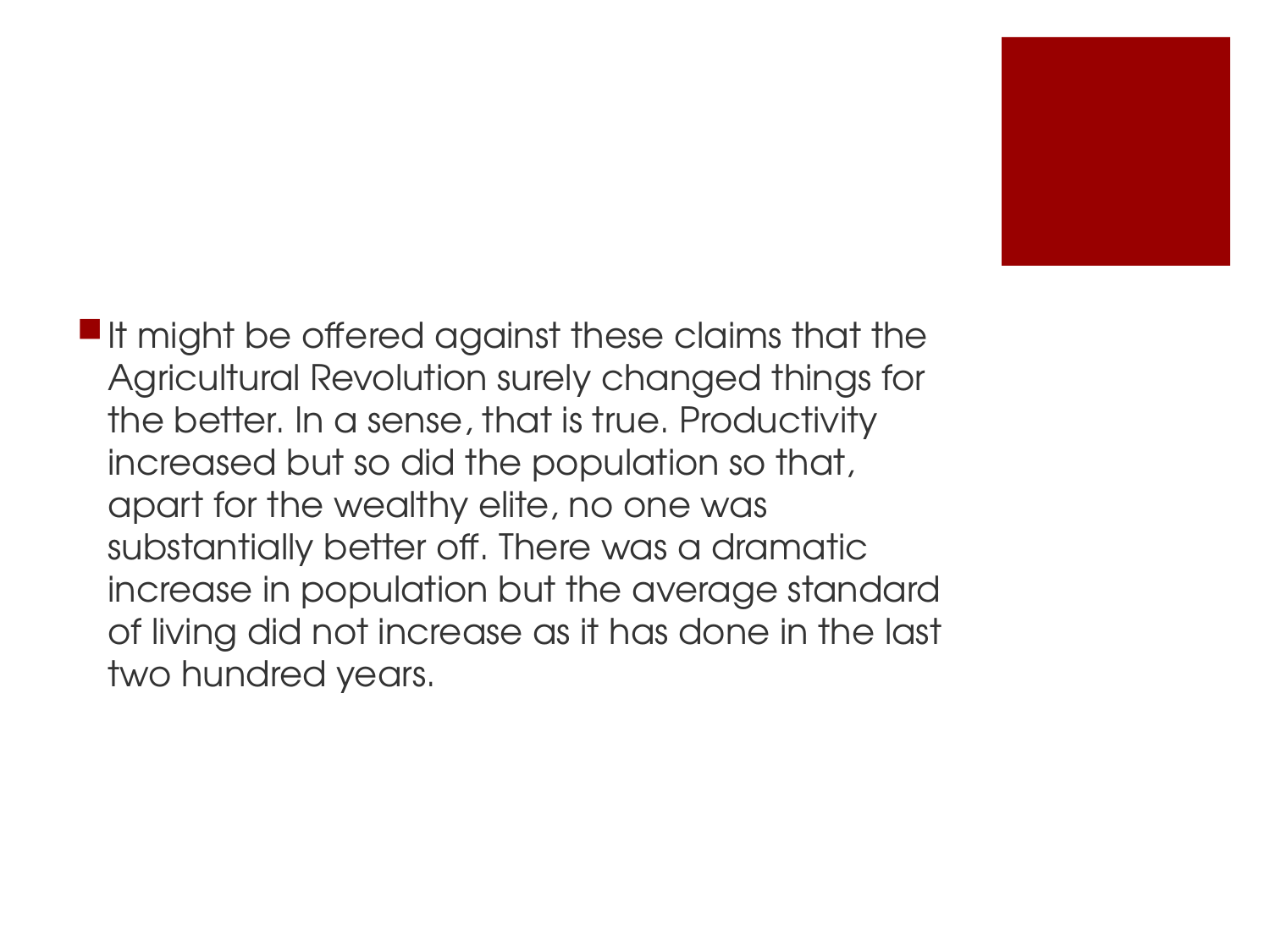

#
It might be offered against these claims that the Agricultural Revolution surely changed things for the better. In a sense, that is true. Productivity increased but so did the population so that, apart for the wealthy elite, no one was substantially better off. There was a dramatic increase in population but the average standard of living did not increase as it has done in the last two hundred years.